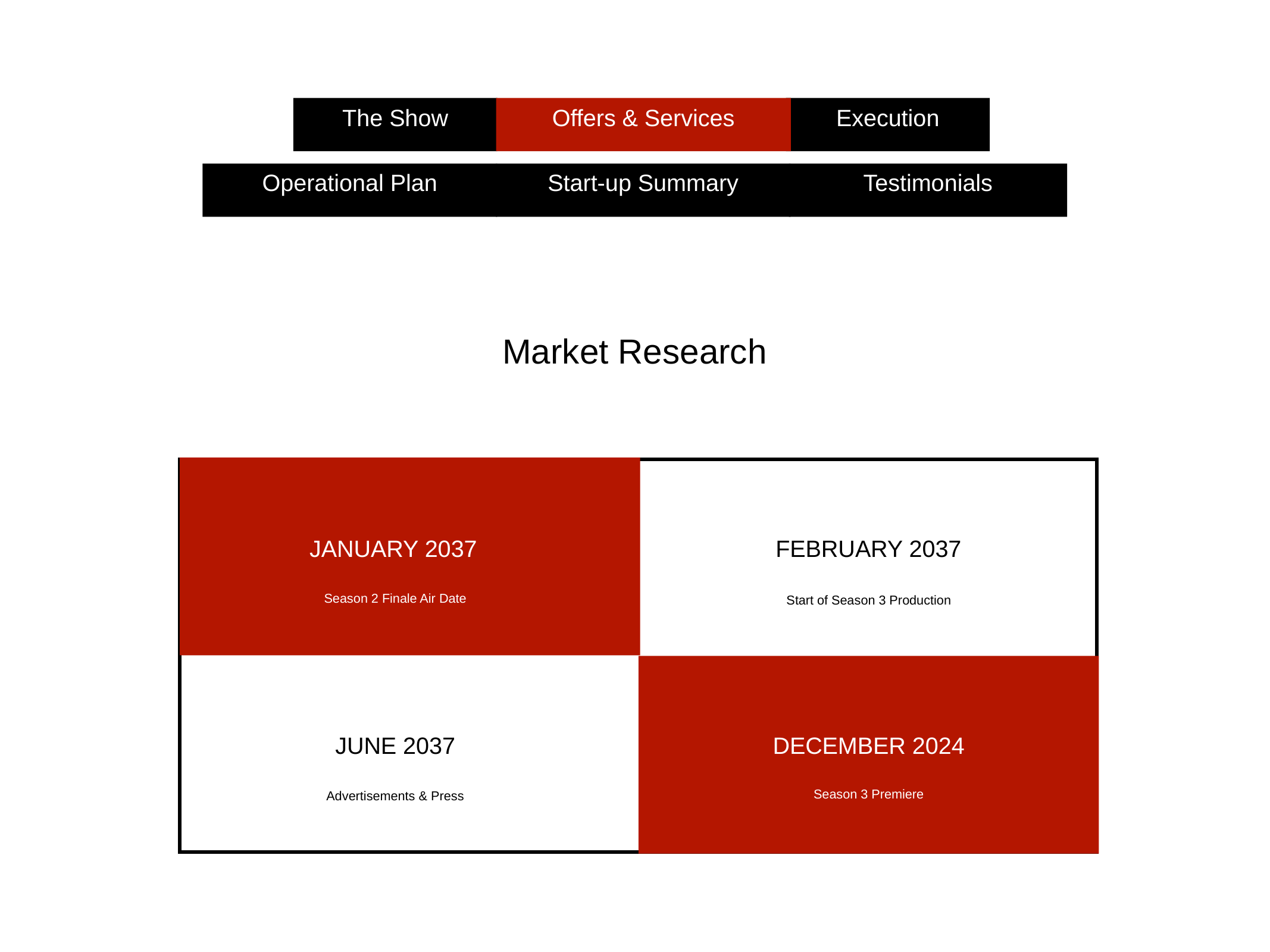

The Show
Offers & Services
Execution

Operational Plan
Start-up Summary
Testimonials

Market Research

JANUARY 2037
FEBRUARY 2037
Season 2 Finale Air Date
Start of Season 3 Production

JUNE 2037
DECEMBER 2024
Season 3 Premiere
Advertisements & Press